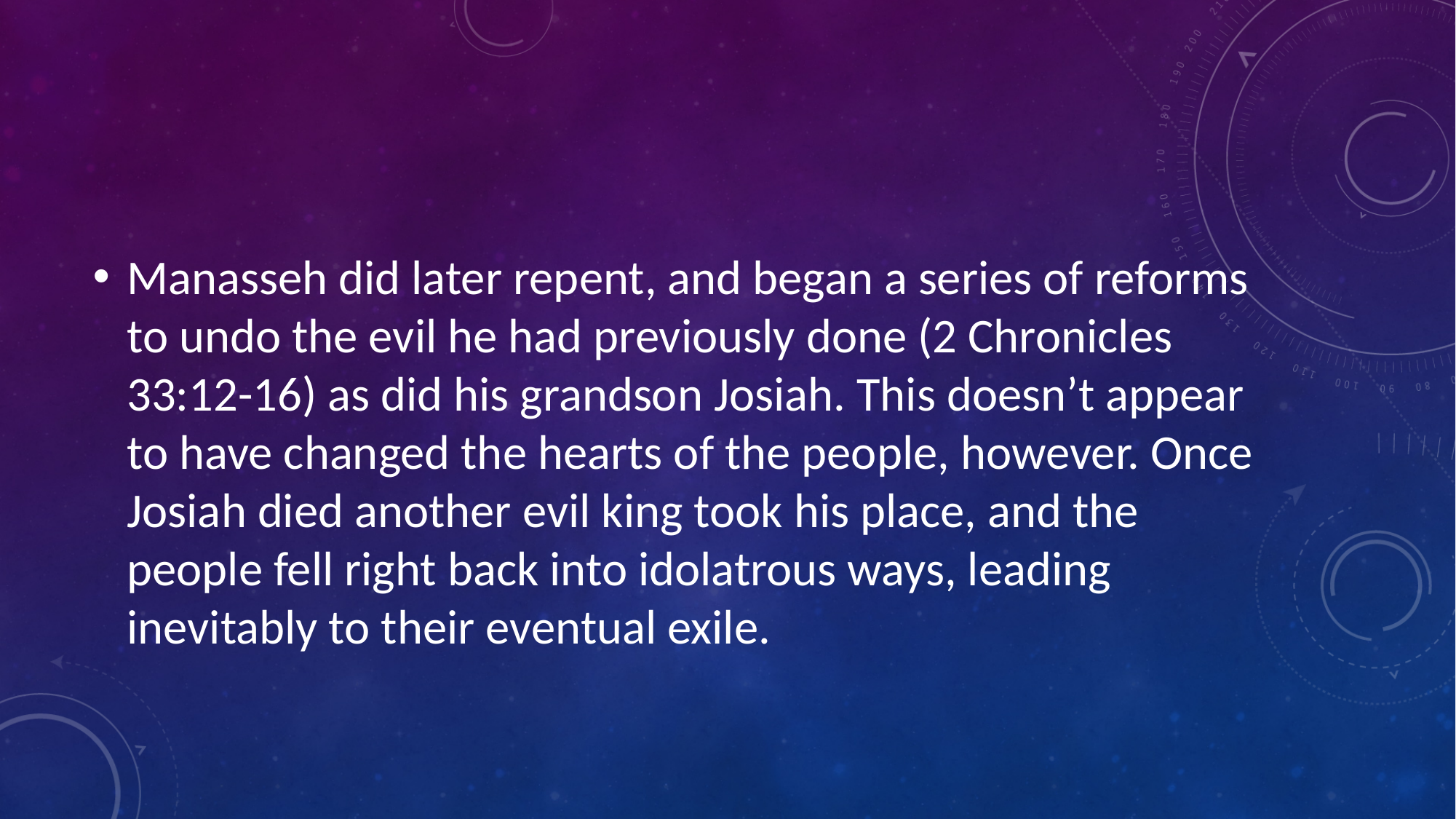

#
Manasseh did later repent, and began a series of reforms to undo the evil he had previously done (2 Chronicles 33:12-16) as did his grandson Josiah. This doesn’t appear to have changed the hearts of the people, however. Once Josiah died another evil king took his place, and the people fell right back into idolatrous ways, leading inevitably to their eventual exile.